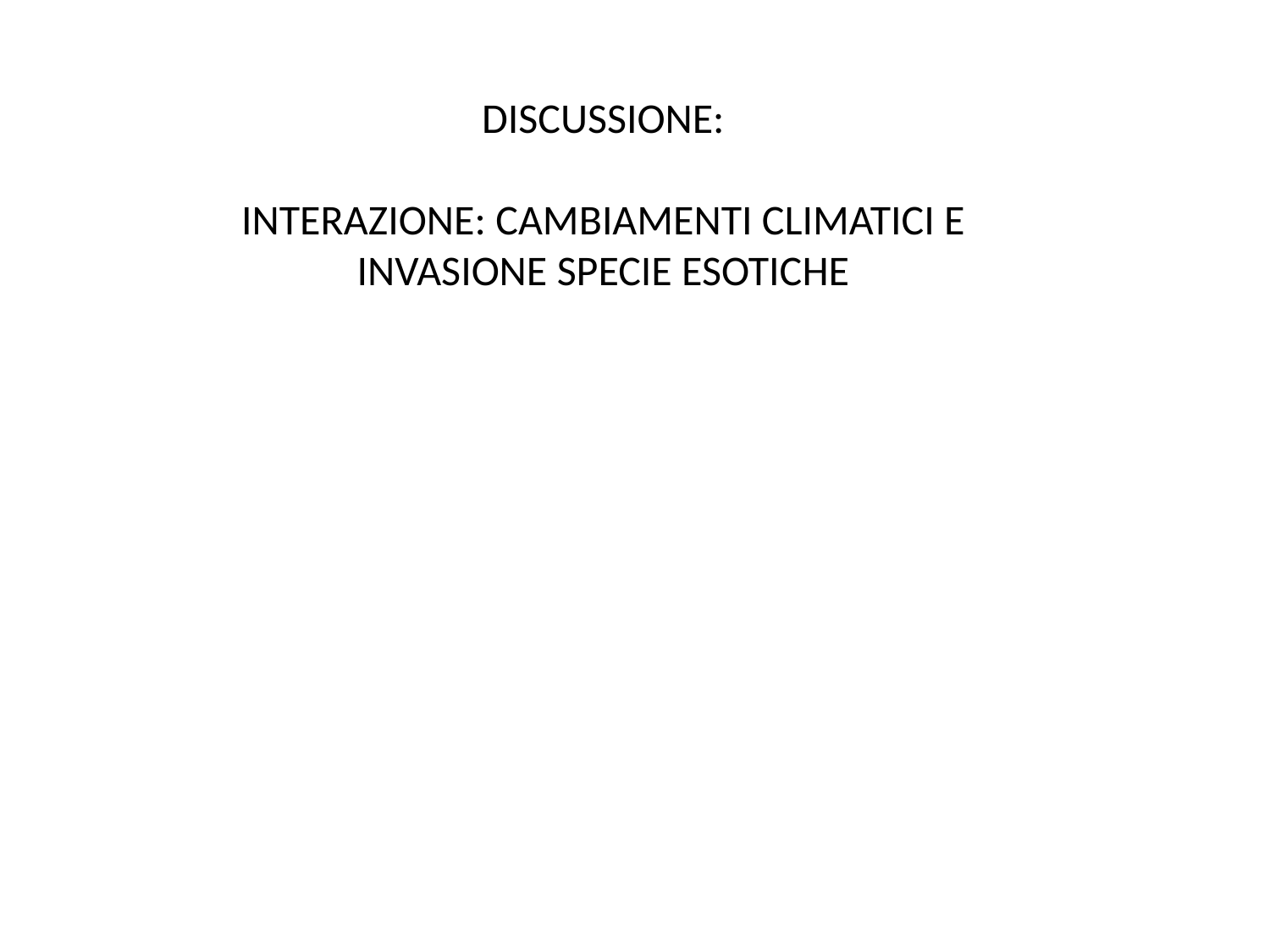

DISCUSSIONE:

INTERAZIONE: CAMBIAMENTI CLIMATICI E INVASIONE SPECIE ESOTICHE